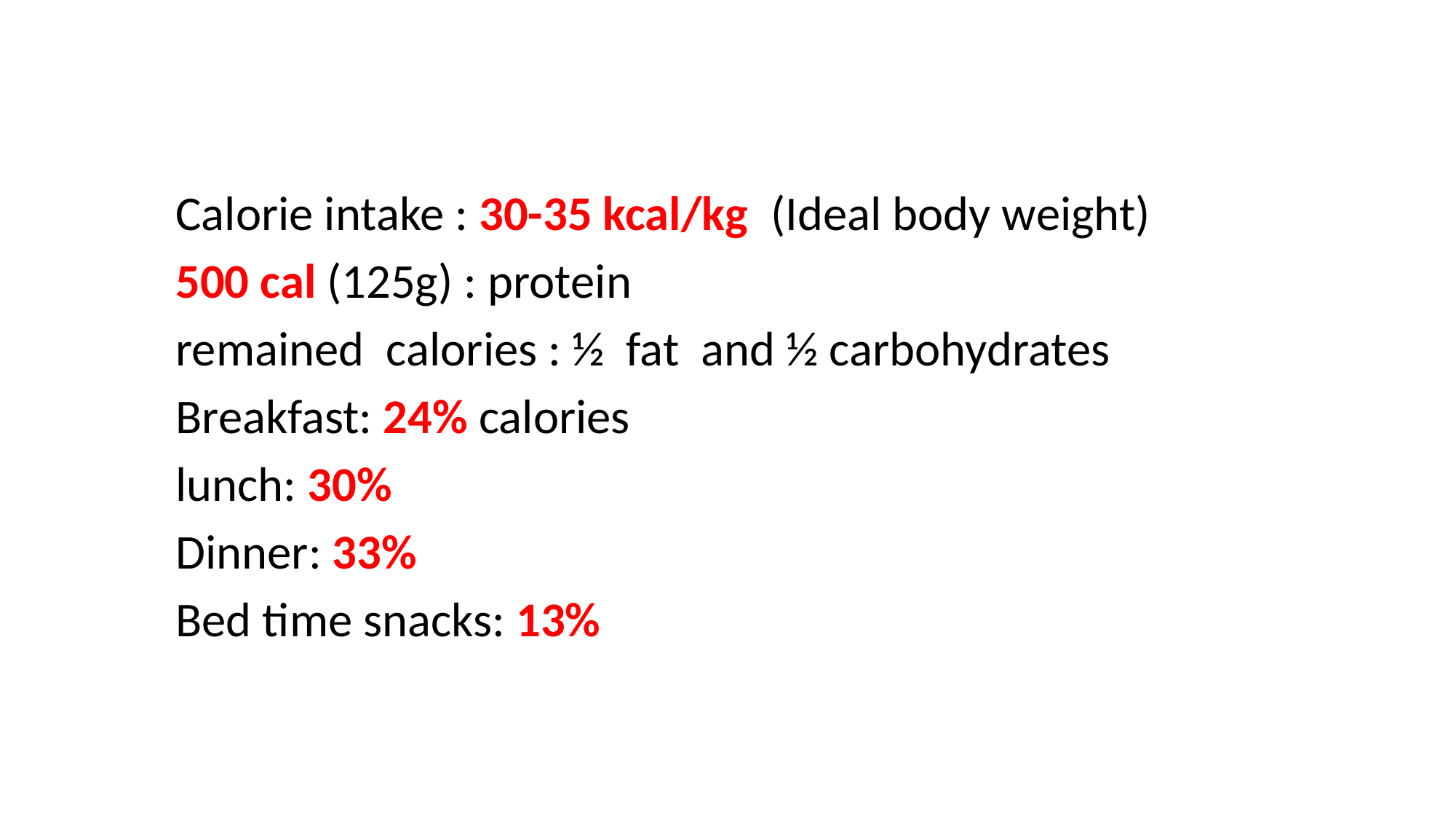

Calorie intake : 30-35 kcal/kg  (Ideal body weight)
 500 cal (125g) : protein
 remained  calories : ½  fat  and ½ carbohydrates
 Breakfast: 24% calories
 lunch: 30%
 Dinner: 33%
 Bed time snacks: 13%